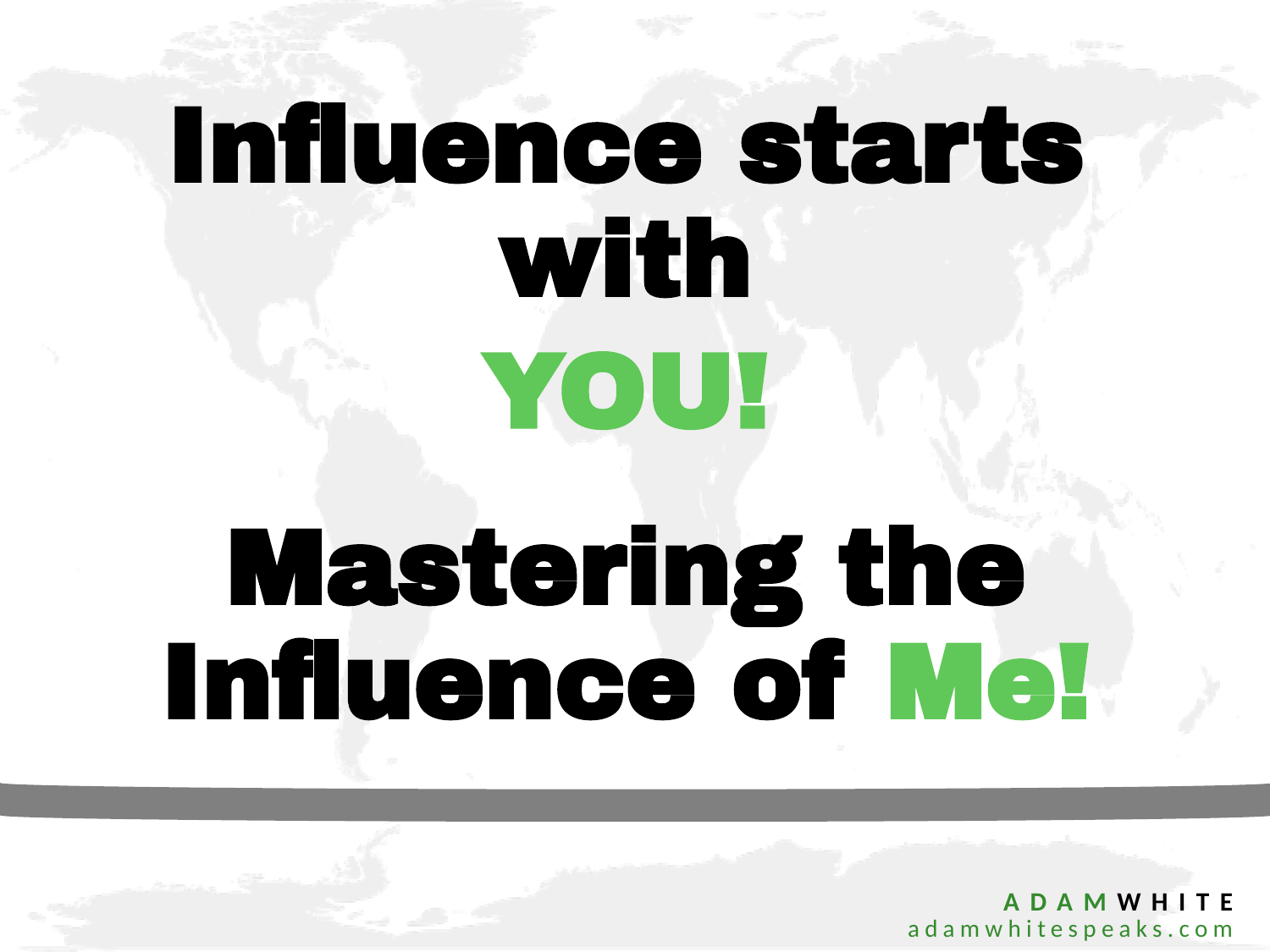

Influence starts with
YOU!

Mastering the Influence of Me!

    ADAMWHITE
    adamwhitespeaks.com